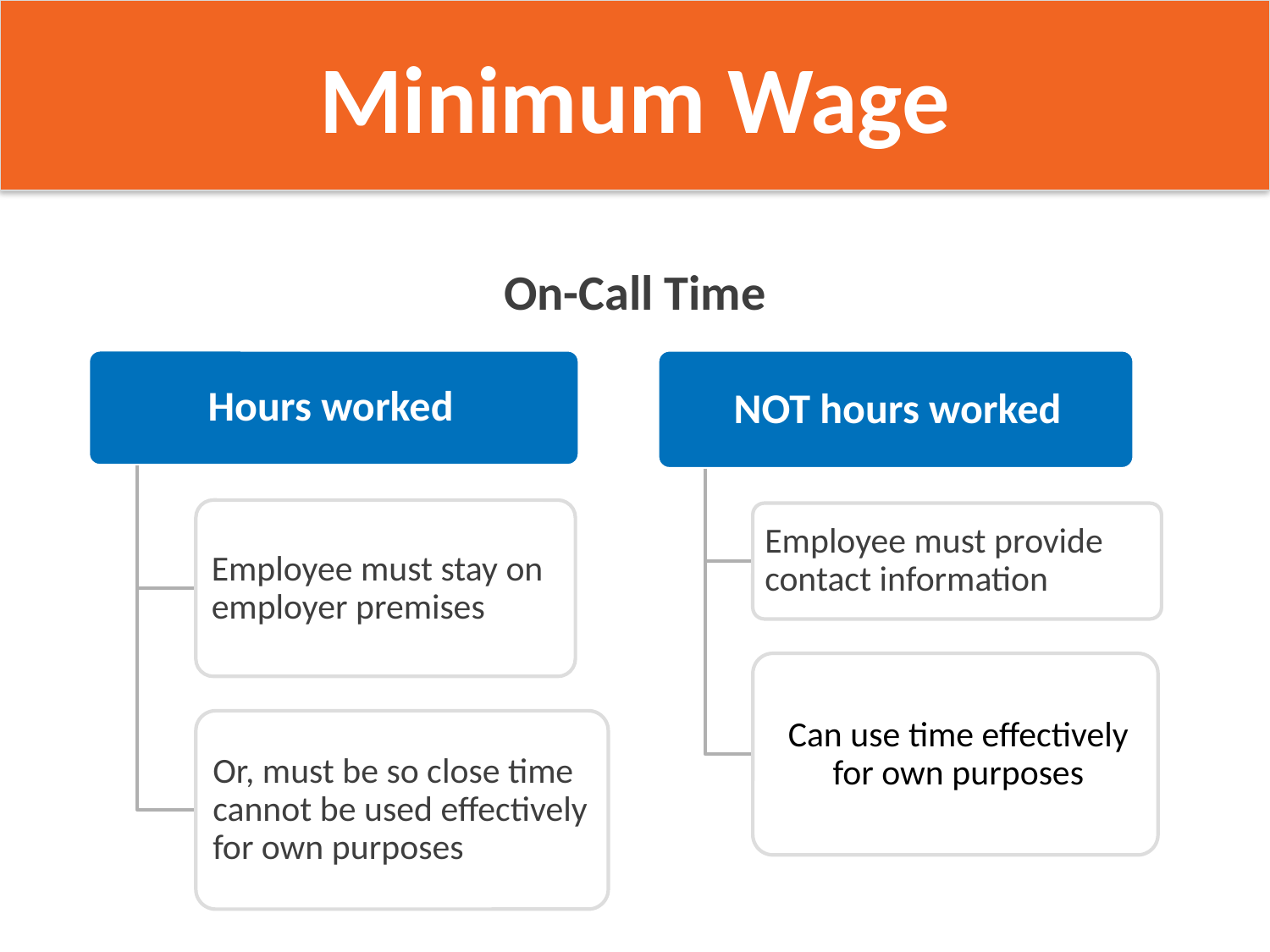

Minimum Wage
On-Call Time
Hours worked
Employee must stay on employer premises
Or, must be so close time cannot be used effectively for own purposes
NOT hours worked
Employee must provide contact information
Can use time effectively for own purposes